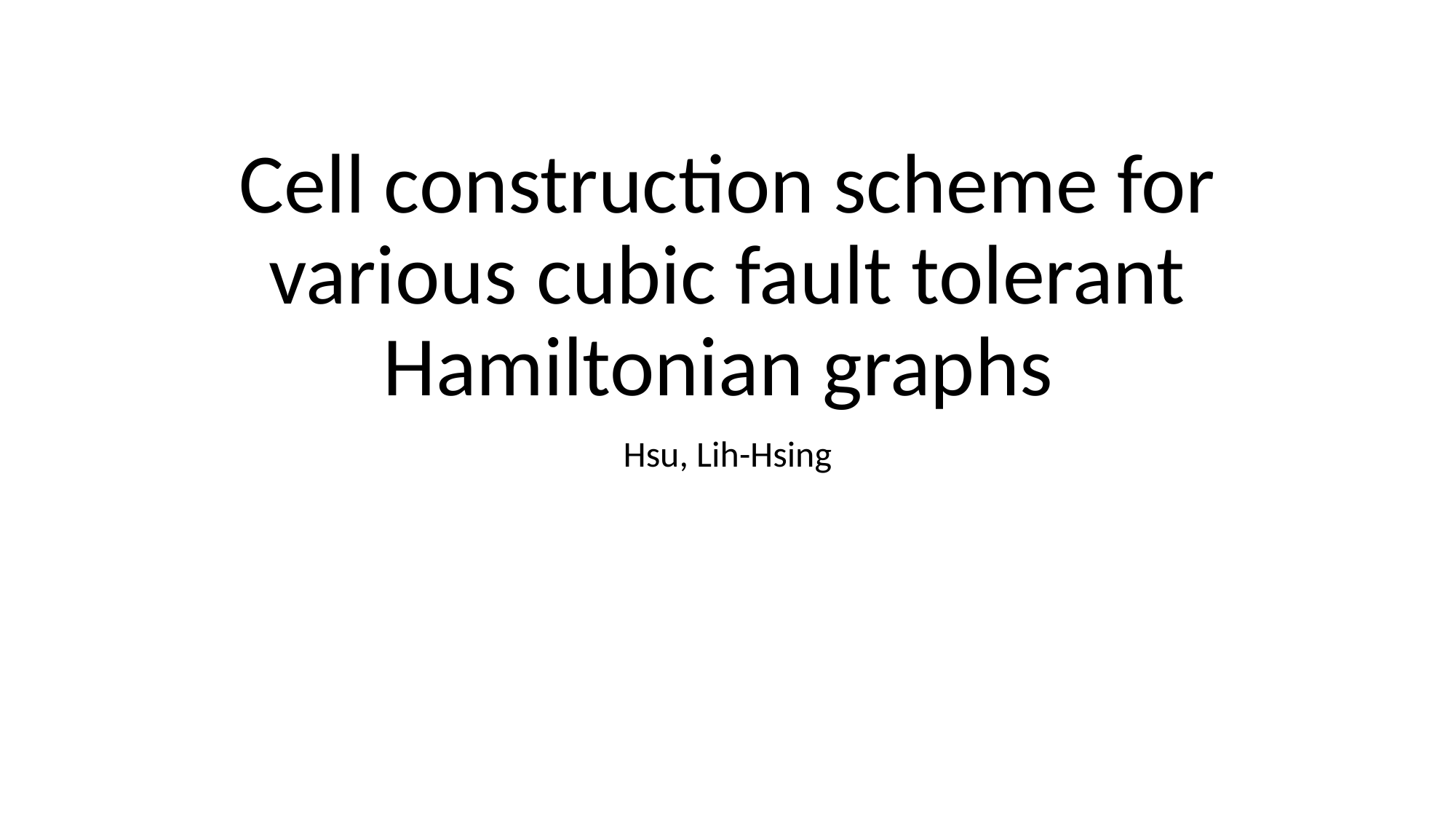

# Cell construction scheme for various cubic fault tolerant Hamiltonian graphs
Hsu, Lih-Hsing